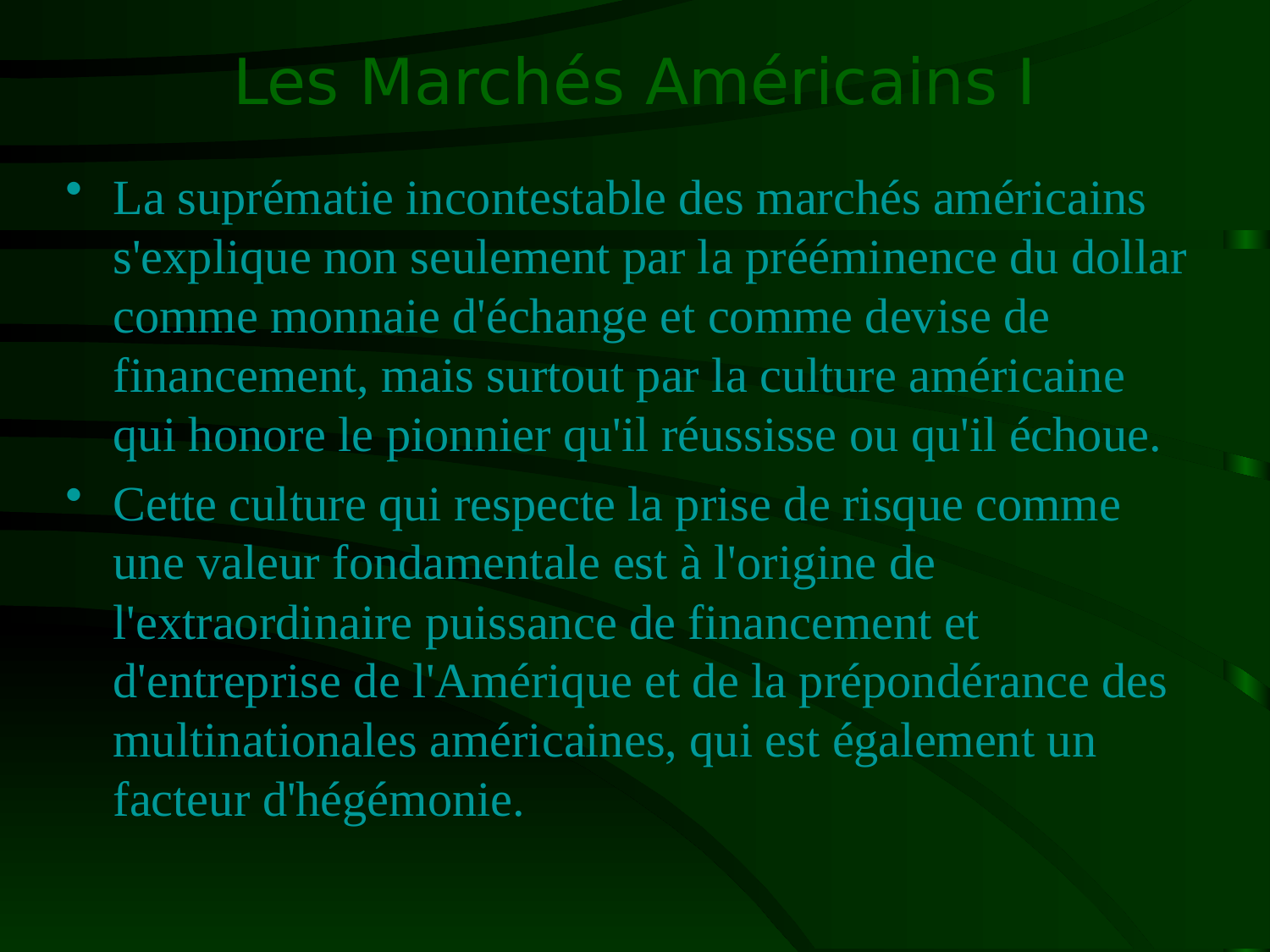

# Les Marchés Américains I
La suprématie incontestable des marchés américains s'explique non seulement par la prééminence du dollar comme monnaie d'échange et comme devise de financement, mais surtout par la culture américaine qui honore le pionnier qu'il réussisse ou qu'il échoue.
Cette culture qui respecte la prise de risque comme une valeur fondamentale est à l'origine de l'extraordinaire puissance de financement et d'entreprise de l'Amérique et de la prépondérance des multinationales américaines, qui est également un facteur d'hégémonie.